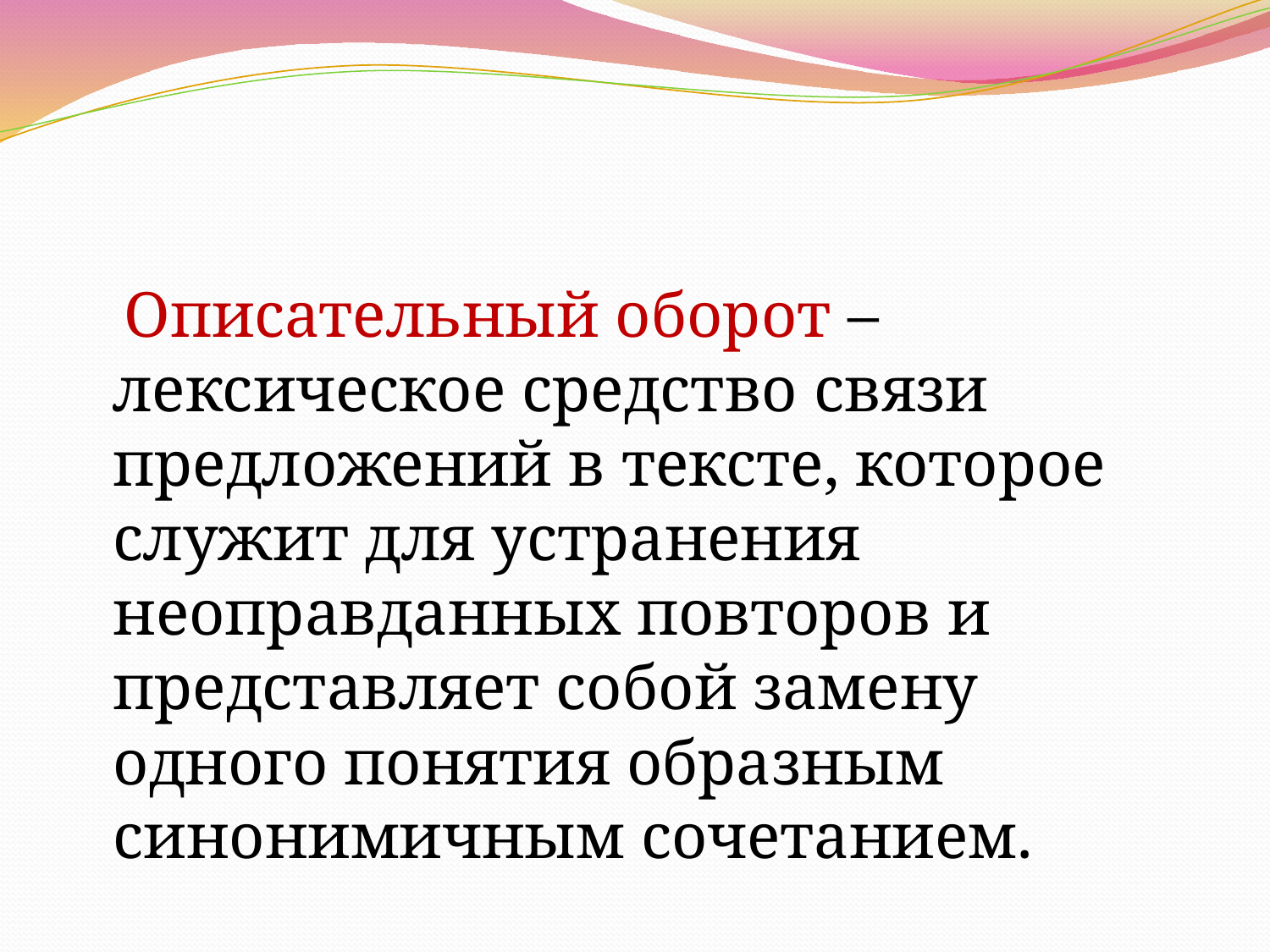

#
   Описательный оборот – лексическое средство связи предложений в тексте, которое служит для устранения неоправданных повторов и  представляет собой замену одного понятия образным синонимичным сочетанием.